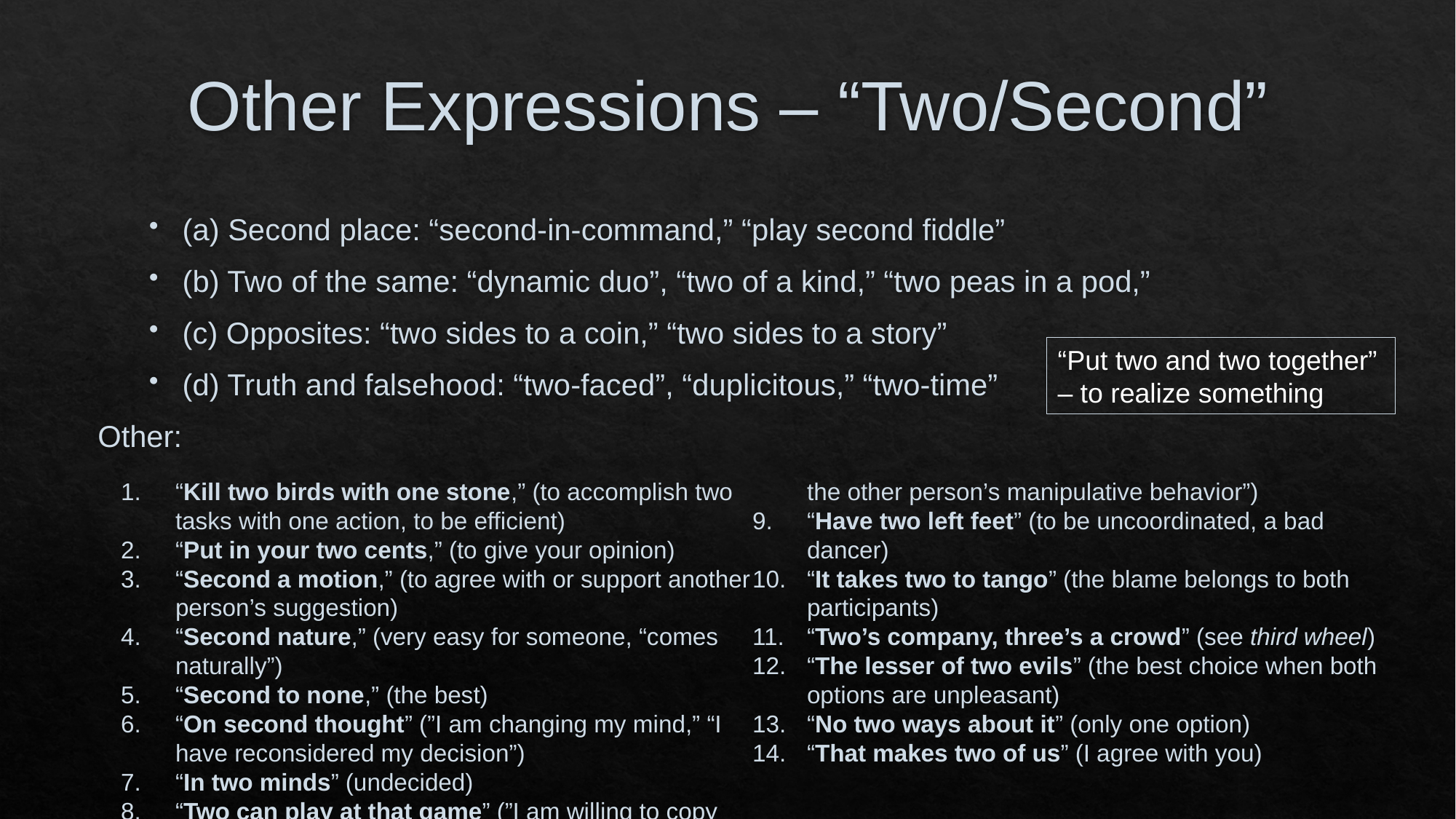

# Other Expressions – “Two/Second”
(a) Second place: “second-in-command,” “play second fiddle”
(b) Two of the same: “dynamic duo”, “two of a kind,” “two peas in a pod,”
(c) Opposites: “two sides to a coin,” “two sides to a story”
(d) Truth and falsehood: “two-faced”, “duplicitous,” “two-time”
Other:
“Put two and two together” – to realize something
“Kill two birds with one stone,” (to accomplish two tasks with one action, to be efficient)
“Put in your two cents,” (to give your opinion)
“Second a motion,” (to agree with or support another person’s suggestion)
“Second nature,” (very easy for someone, “comes naturally”)
“Second to none,” (the best)
“On second thought” (”I am changing my mind,” “I have reconsidered my decision”)
“In two minds” (undecided)
“Two can play at that game” (”I am willing to copy the other person’s manipulative behavior”)
“Have two left feet” (to be uncoordinated, a bad dancer)
“It takes two to tango” (the blame belongs to both participants)
“Two’s company, three’s a crowd” (see third wheel)
“The lesser of two evils” (the best choice when both options are unpleasant)
“No two ways about it” (only one option)
“That makes two of us” (I agree with you)